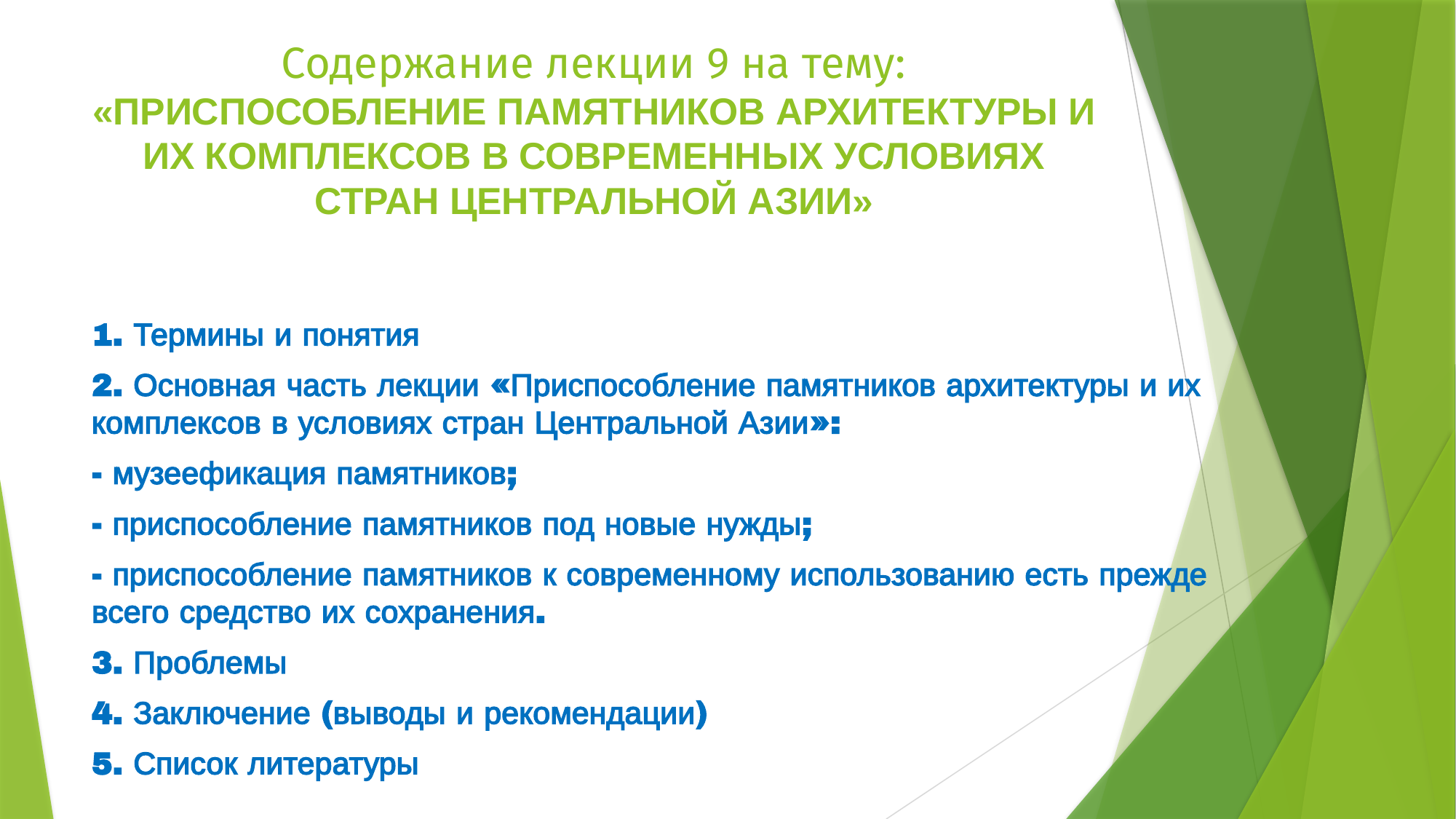

# Содержание лекции 9 на тему: «ПРИСПОСОБЛЕНИЕ ПАМЯТНИКОВ АРХИТЕКТУРЫ И ИХ КОМПЛЕКСОВ В СОВРЕМЕННЫХ УСЛОВИЯХ СТРАН ЦЕНТРАЛЬНОЙ АЗИИ»

1. Термины и понятия
2. Основная часть лекции «Приспособление памятников архитектуры и их комплексов в условиях стран Центральной Азии»:
- музеефикация памятников;
- приспособление памятников под новые нужды;
- приспособление памятников к сов­ременному использованию есть прежде всего средство их сохранения.
3. Проблемы
4. Заключение (выводы и рекомендации)
5. Список литературы